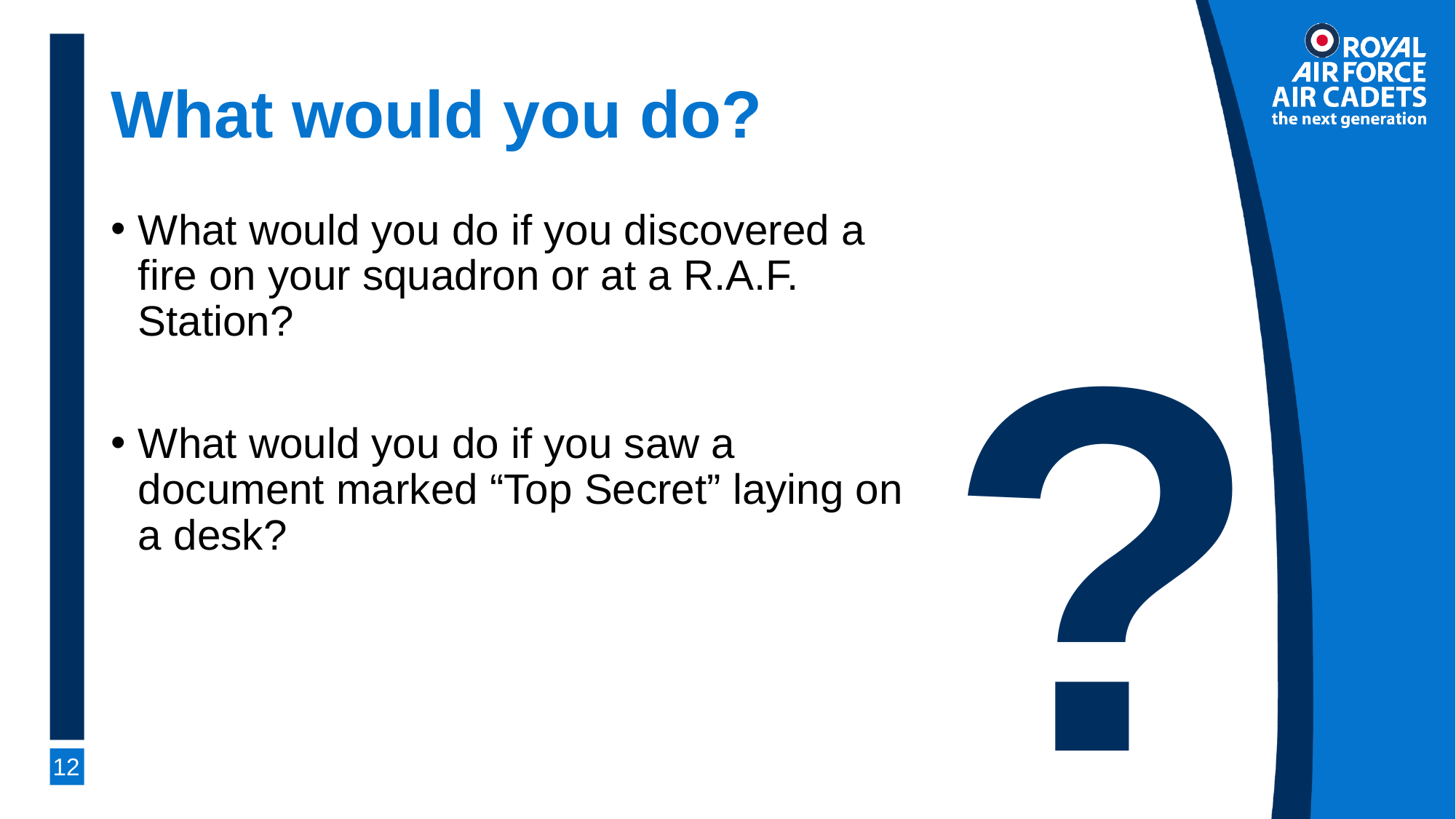

# What would you do?
What would you do if you discovered a fire on your squadron or at a R.A.F. Station?

What would you do if you saw a document marked “Top Secret” laying on a desk?

?